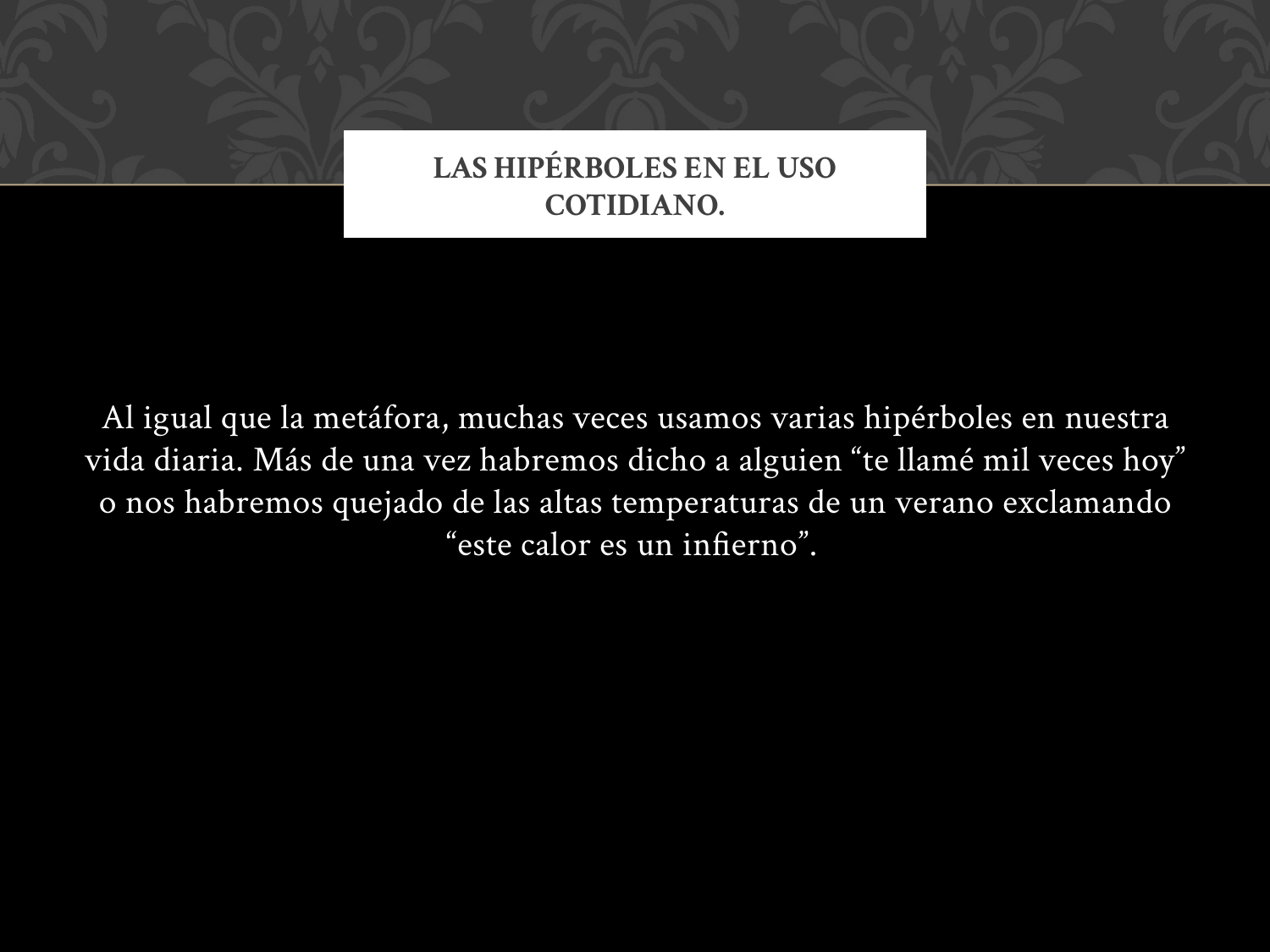

# Las hipérboles en el uso cotidiano.

Al igual que la metáfora, muchas veces usamos varias hipérboles en nuestra vida diaria. Más de una vez habremos dicho a alguien “te llamé mil veces hoy” o nos habremos quejado de las altas temperaturas de un verano exclamando “este calor es un infierno”.